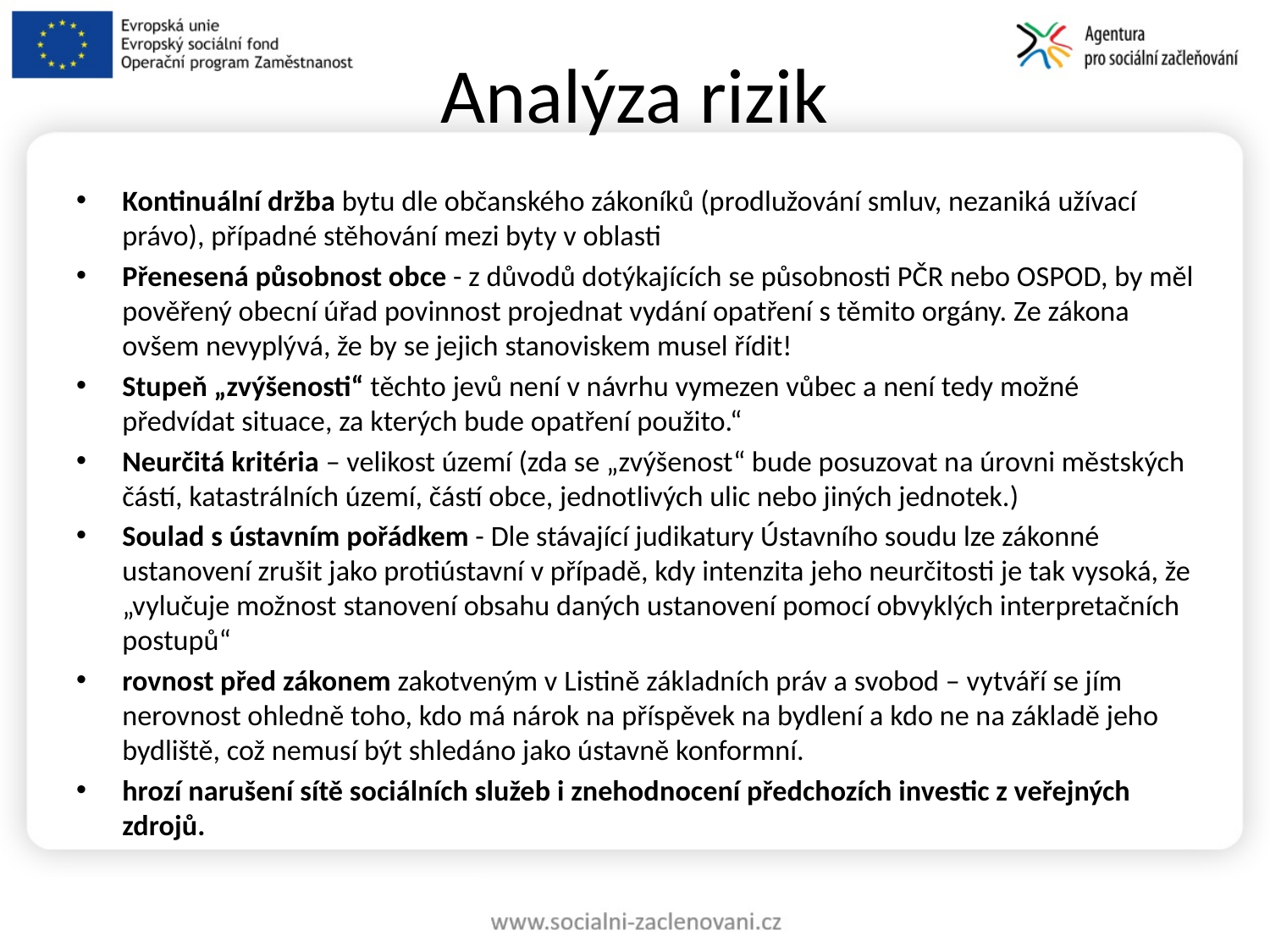

# Analýza rizik
Kontinuální držba bytu dle občanského zákoníků (prodlužování smluv, nezaniká užívací právo), případné stěhování mezi byty v oblasti
Přenesená působnost obce - z důvodů dotýkajících se působnosti PČR nebo OSPOD, by měl pověřený obecní úřad povinnost projednat vydání opatření s těmito orgány. Ze zákona ovšem nevyplývá, že by se jejich stanoviskem musel řídit!
Stupeň „zvýšenosti“ těchto jevů není v návrhu vymezen vůbec a není tedy možné předvídat situace, za kterých bude opatření použito.“
Neurčitá kritéria – velikost území (zda se „zvýšenost“ bude posuzovat na úrovni městských částí, katastrálních území, částí obce, jednotlivých ulic nebo jiných jednotek.)
Soulad s ústavním pořádkem - Dle stávající judikatury Ústavního soudu lze zákonné ustanovení zrušit jako protiústavní v případě, kdy intenzita jeho neurčitosti je tak vysoká, že „vylučuje možnost stanovení obsahu daných ustanovení pomocí obvyklých interpretačních postupů“
rovnost před zákonem zakotveným v Listině základních práv a svobod – vytváří se jím nerovnost ohledně toho, kdo má nárok na příspěvek na bydlení a kdo ne na základě jeho bydliště, což nemusí být shledáno jako ústavně konformní.
hrozí narušení sítě sociálních služeb i znehodnocení předchozích investic z veřejných zdrojů.